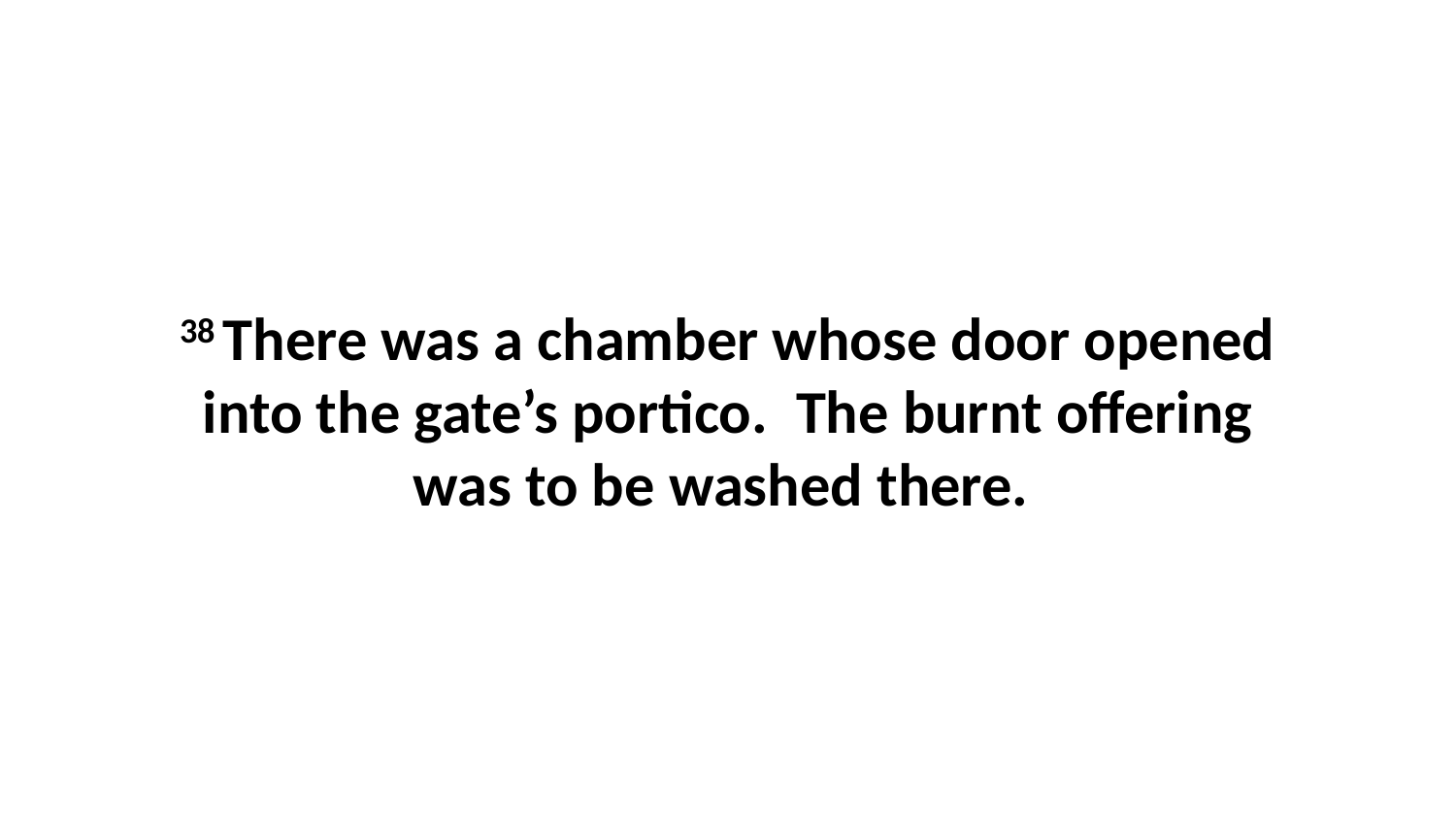

38 There was a chamber whose door opened into the gate’s portico.  The burnt offering was to be washed there.